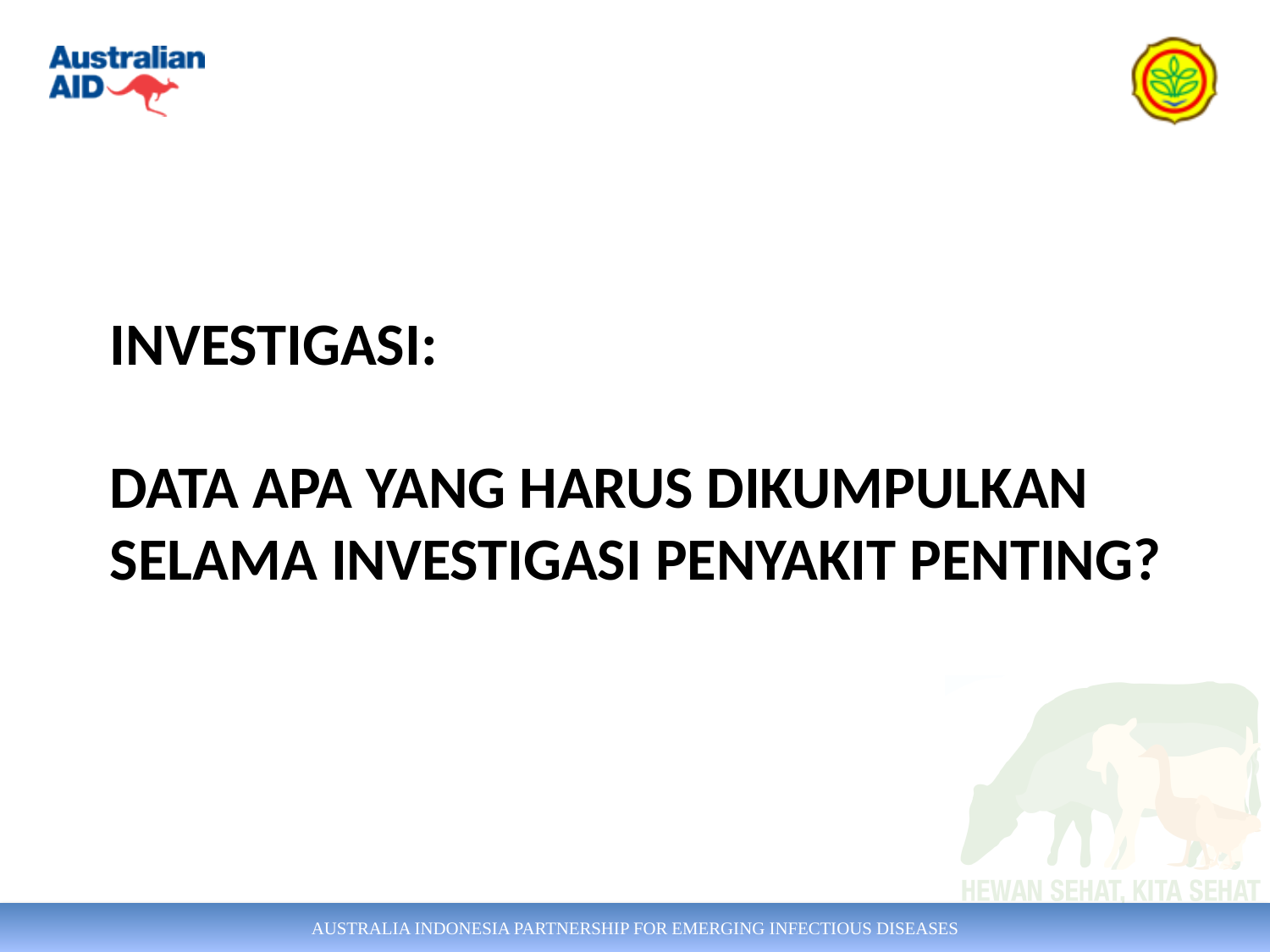

# Investigasi: Data apa yang harus dikumpulkan selama investigasi penyakit penting?